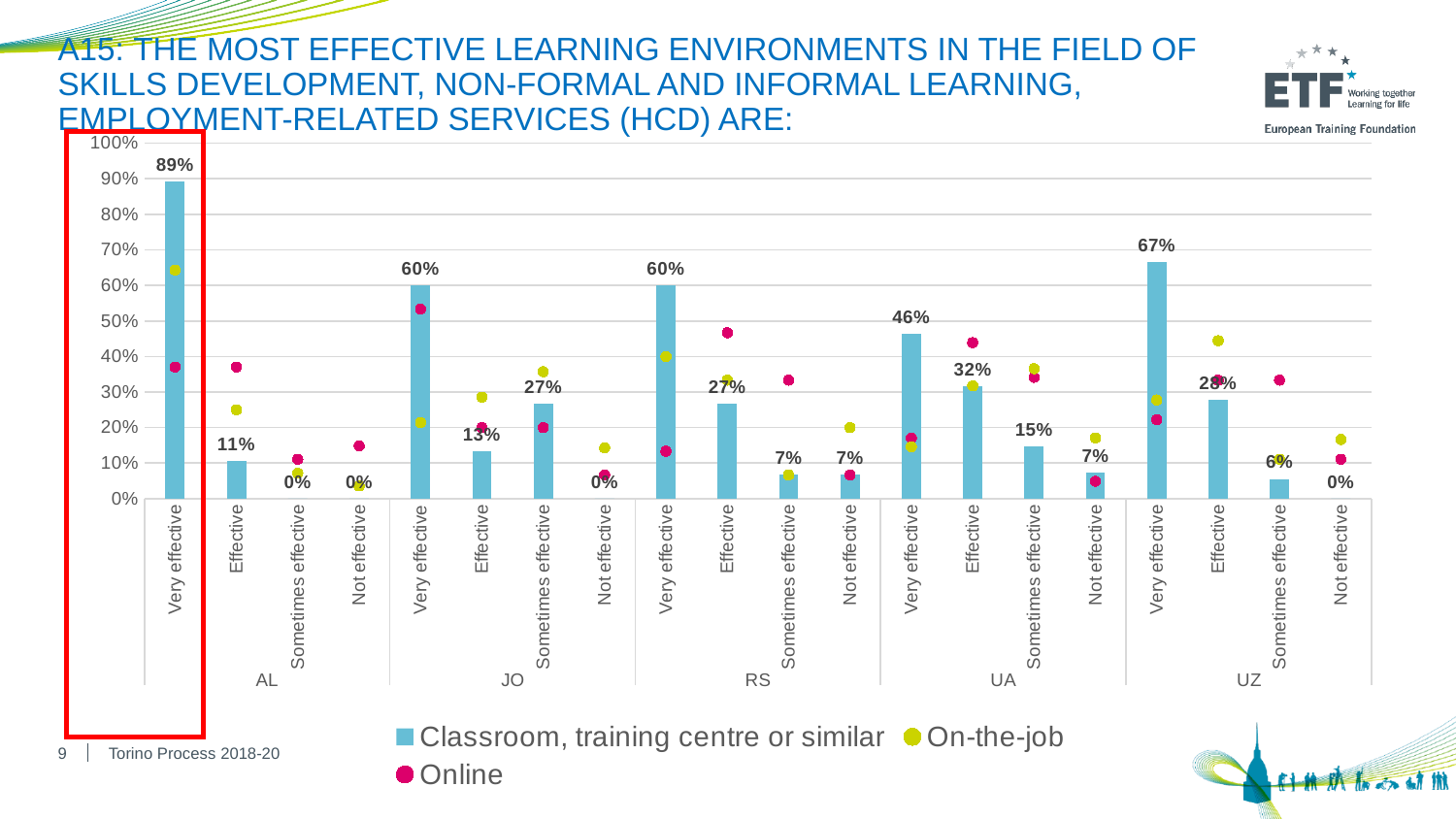

# A15: The most effective LEARNING ENVIRONMENTS in the field of skills development, non-formal and informal learning, employment-related services (HCD) are:

### Chart

| Category | Classroom, training centre or similar | On-the-job | Online |
|---|---|---|---|
| Very effective | 0.8928571428571429 | 0.6428571428571429 | 0.37037037037037035 |
| Effective | 0.10714285714285714 | 0.25 | 0.37037037037037035 |
| Sometimes effective | 0.0 | 0.07142857142857142 | 0.1111111111111111 |
| Not effective | 0.0 | 0.03571428571428571 | 0.14814814814814814 |
| Very effective | 0.6 | 0.21428571428571427 | 0.5333333333333333 |
| Effective | 0.13333333333333333 | 0.2857142857142857 | 0.2 |
| Sometimes effective | 0.26666666666666666 | 0.35714285714285715 | 0.2 |
| Not effective | 0.0 | 0.14285714285714285 | 0.06666666666666667 |
| Very effective | 0.6 | 0.4 | 0.13333333333333333 |
| Effective | 0.26666666666666666 | 0.3333333333333333 | 0.4666666666666667 |
| Sometimes effective | 0.06666666666666667 | 0.06666666666666667 | 0.3333333333333333 |
| Not effective | 0.06666666666666667 | 0.2 | 0.06666666666666667 |
| Very effective | 0.4634146341463415 | 0.14634146341463414 | 0.17073170731707318 |
| Effective | 0.3170731707317073 | 0.3170731707317073 | 0.43902439024390244 |
| Sometimes effective | 0.14634146341463414 | 0.36585365853658536 | 0.34146341463414637 |
| Not effective | 0.07317073170731707 | 0.17073170731707318 | 0.04878048780487805 |
| Very effective | 0.6666666666666666 | 0.2777777777777778 | 0.2222222222222222 |
| Effective | 0.2777777777777778 | 0.4444444444444444 | 0.3333333333333333 |
| Sometimes effective | 0.05555555555555555 | 0.1111111111111111 | 0.3333333333333333 |
| Not effective | 0.0 | 0.16666666666666666 | 0.1111111111111111 |
9
Torino Process 2018-20